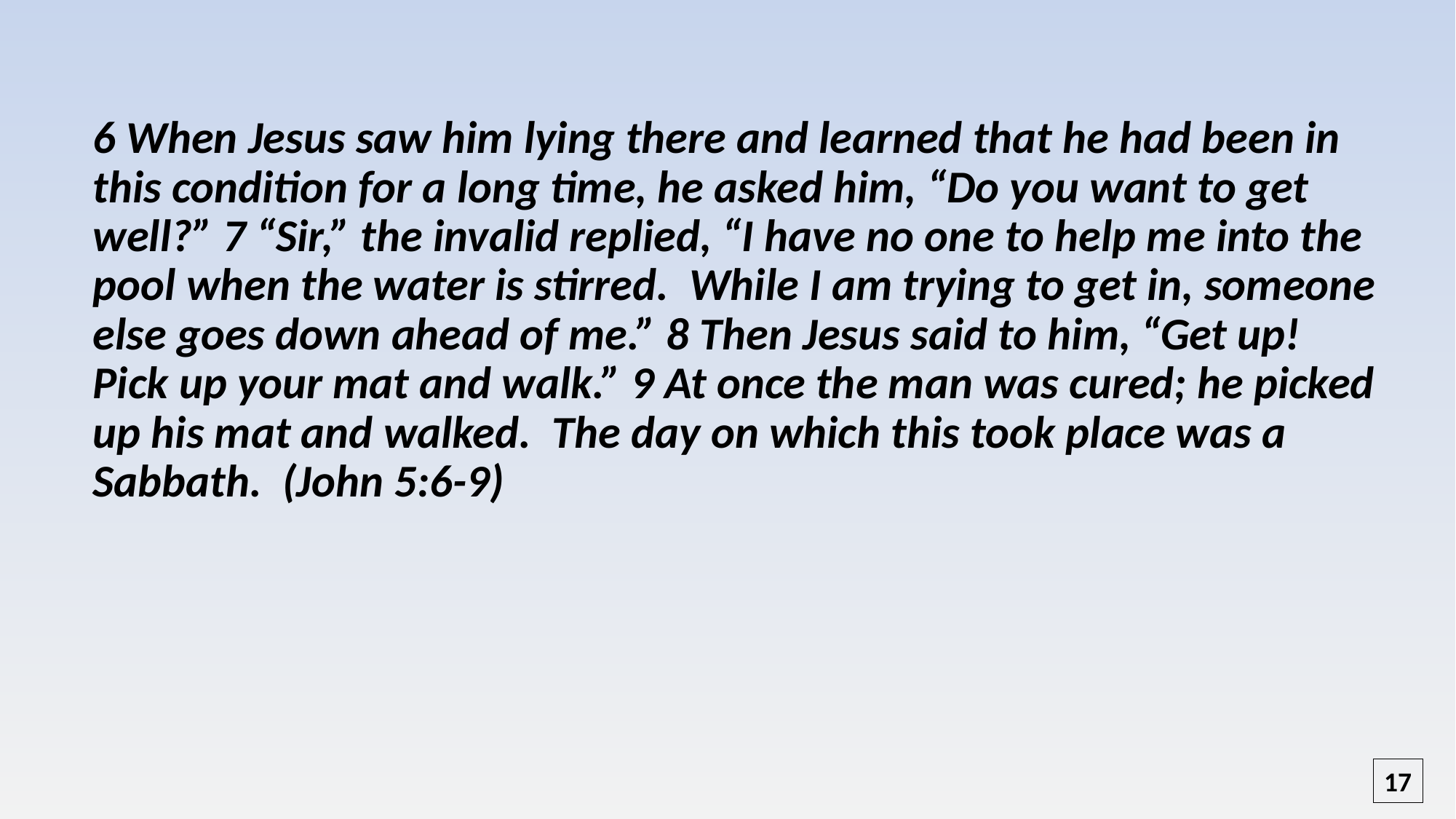

6 When Jesus saw him lying there and learned that he had been in this condition for a long time, he asked him, “Do you want to get well?” 7 “Sir,” the invalid replied, “I have no one to help me into the pool when the water is stirred.  While I am trying to get in, someone else goes down ahead of me.” 8 Then Jesus said to him, “Get up! Pick up your mat and walk.” 9 At once the man was cured; he picked up his mat and walked.  The day on which this took place was a Sabbath.  (John 5:6-9)

17